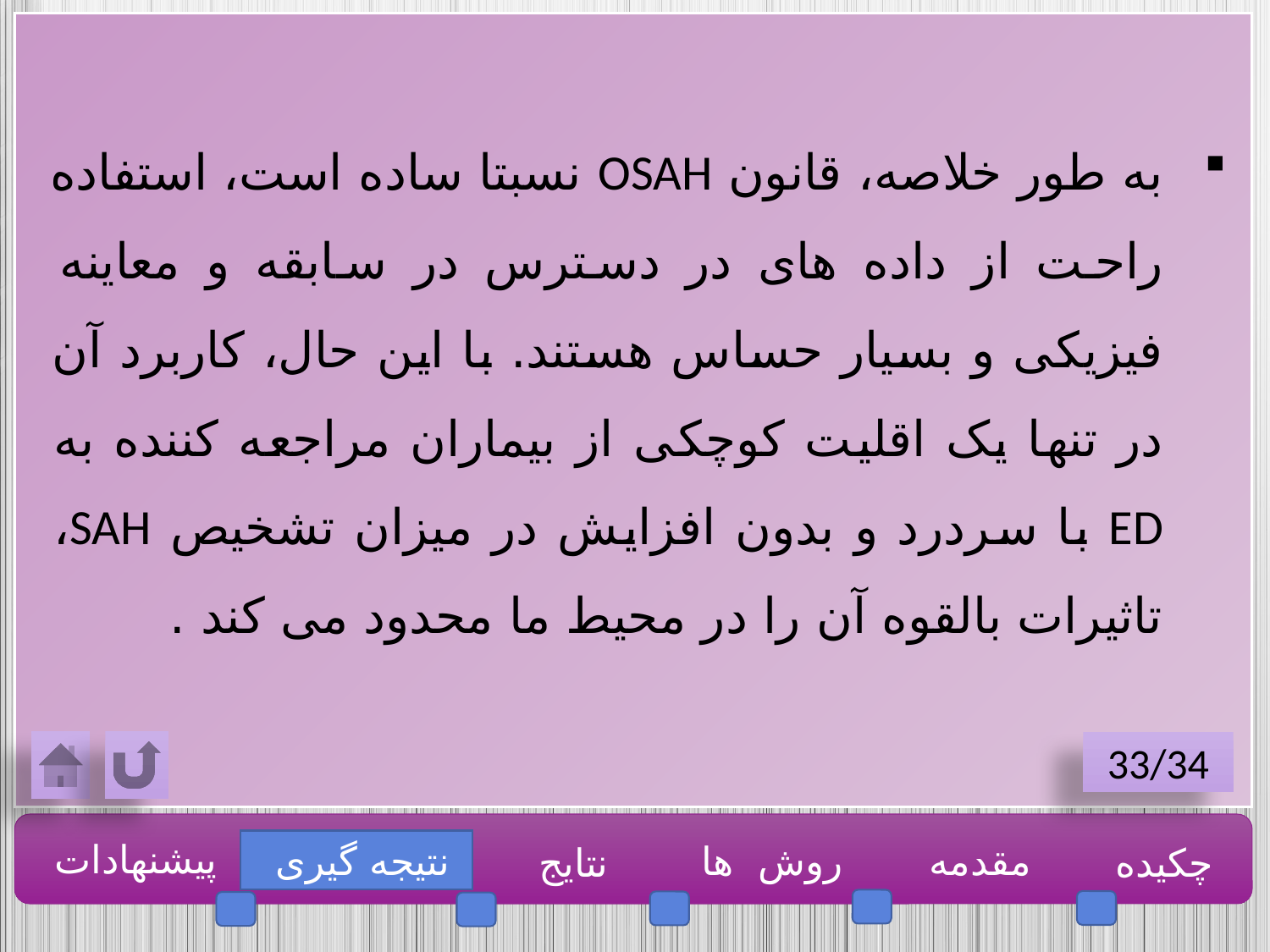

به طور خلاصه، قانون OSAH نسبتا ساده است، استفاده راحت از داده های در دسترس در سابقه و معاینه فیزیکی و بسیار حساس هستند. با این حال، کاربرد آن در تنها یک اقلیت کوچکی از بیماران مراجعه کننده به ED با سردرد و بدون افزایش در میزان تشخیص SAH، تاثیرات بالقوه آن را در محیط ما محدود می کند .

33/34

پیشنهادات
نتیجه گیری
روش  ها
مقدمه
چکیده
نتایج